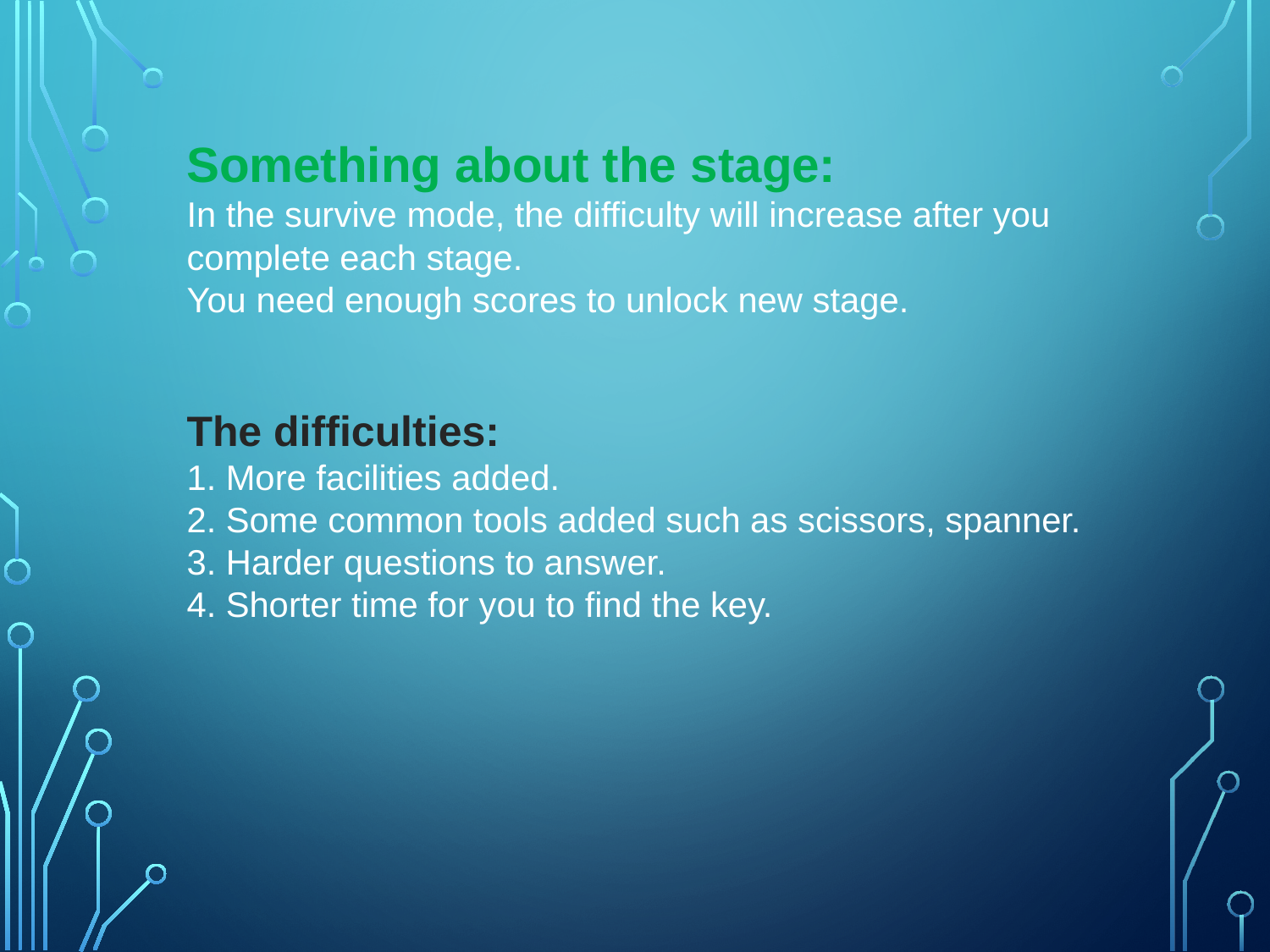

Something about the stage:
In the survive mode, the difficulty will increase after you complete each stage.
You need enough scores to unlock new stage.

The difficulties:
1. More facilities added.
2. Some common tools added such as scissors, spanner.
3. Harder questions to answer.
4. Shorter time for you to find the key.